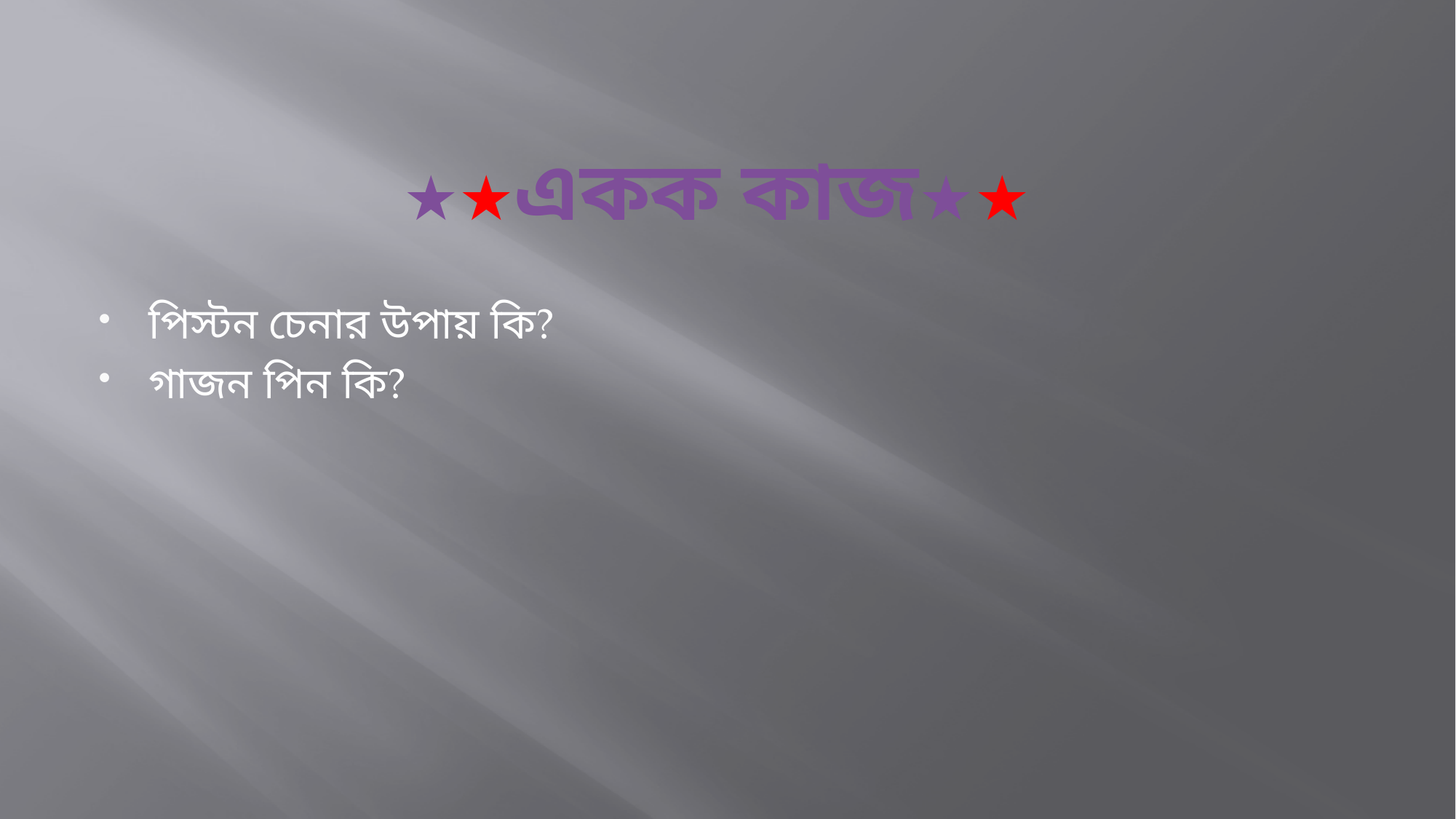

# ★★একক কাজ★★
পিস্টন চেনার উপায় কি?
গাজন পিন কি?